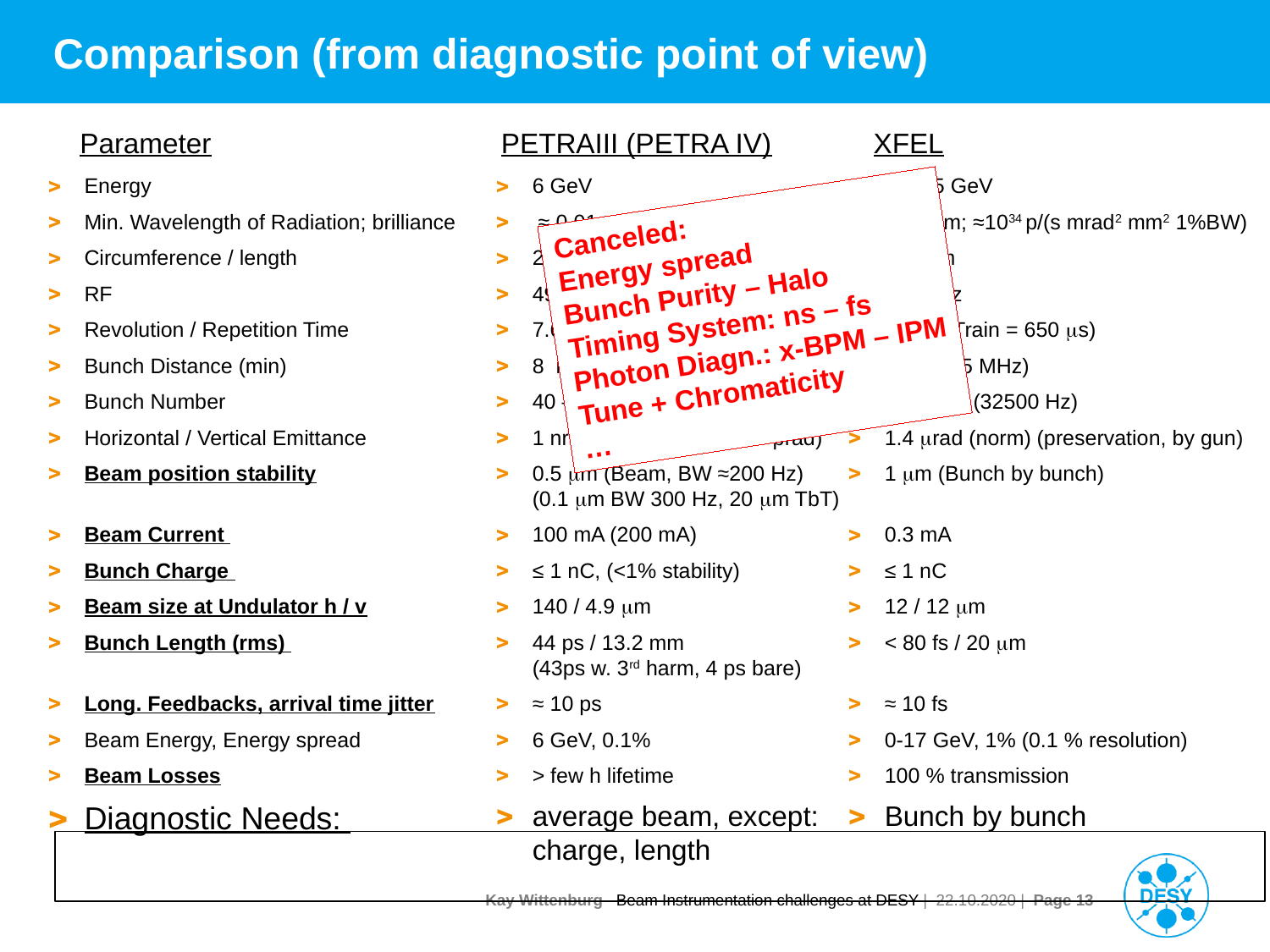

# Comparison (from diagnostic point of view)
Parameter                                     PETRAIII (PETRA IV)             XFEL
Energy
Min. Wavelength of Radiation; brilliance
Circumference / length
RF
Revolution / Repetition Time
Bunch Distance (min)
Bunch Number
Horizontal / Vertical Emittance
Beam position stability
Beam Current
Bunch Charge
Beam size at Undulator h / v
Bunch Length (rms)
Long. Feedbacks, arrival time jitter
Beam Energy, Energy spread
Beam Losses
Diagnostic Needs:
6 GeV
 ≈ 0.01 nm; ≈ 1024
2304 m
499,564 MHz
7.685 μsec
8  ns (4 ns)
40 – 960 (80 – 1920)
1 nrad / 10 prad (<20 /<4 prad)
0.5 μm (Beam, BW ≈200 Hz)
(0.1 μm BW 300 Hz, 20 μm TbT)
100 mA (200 mA)
≤ 1 nC, (<1% stability)
140 / 4.9 μm
44 ps / 13.2 mm
(43ps w. 3rd harm, 4 ps bare)
≈ 10 ps
6 GeV, 0.1%
> few h lifetime
average beam, except: charge, length
0-17.5 GeV
0.05 nm; ≈1034 p/(s mrad2 mm2 1%BW)
3200 m
1.3 GHz
10 Hz (Train = 650 μs)
200 ns (5 MHz)
1 – 3250 (32500 Hz)
1.4 μrad (norm) (preservation, by gun)
1 μm (Bunch by bunch)
0.3 mA
≤ 1 nC
12 / 12 μm
< 80 fs / 20 μm
≈ 10 fs
0-17 GeV, 1% (0.1 % resolution)
100 % transmission
Bunch by bunch

Canceled:
Energy spread
Bunch Purity – Halo
Timing System: ns – fs
Photon Diagn.: x-BPM – IPM
Tune + Chromaticity
…